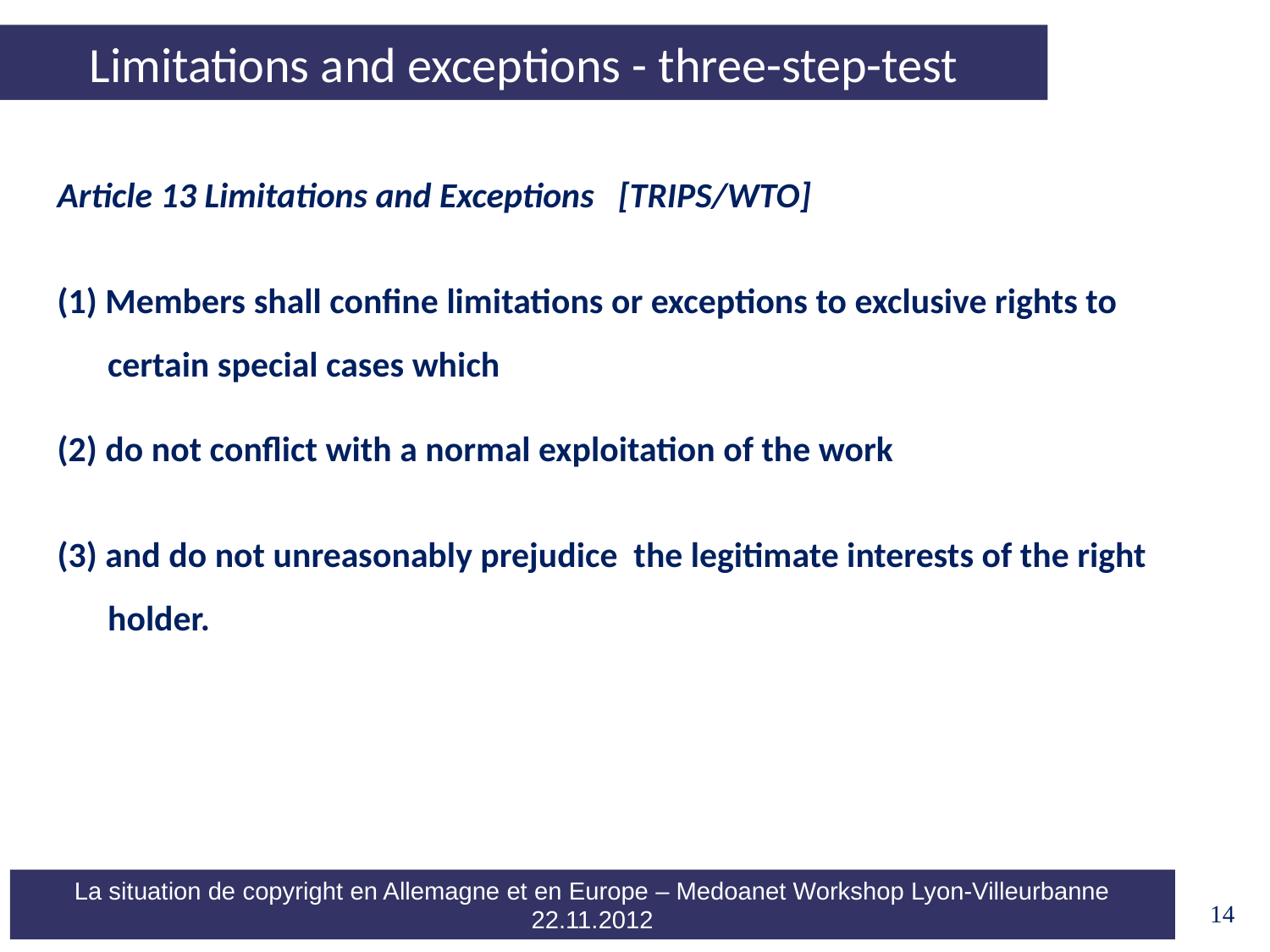

Limitations and exceptions - three-step-test
Article 13 Limitations and Exceptions   [TRIPS/WTO]

(1) Members shall confine limitations or exceptions to exclusive rights to certain special cases which

(2) do not conflict with a normal exploitation of the work

(3) and do not unreasonably prejudice  the legitimate interests of the right holder.

14